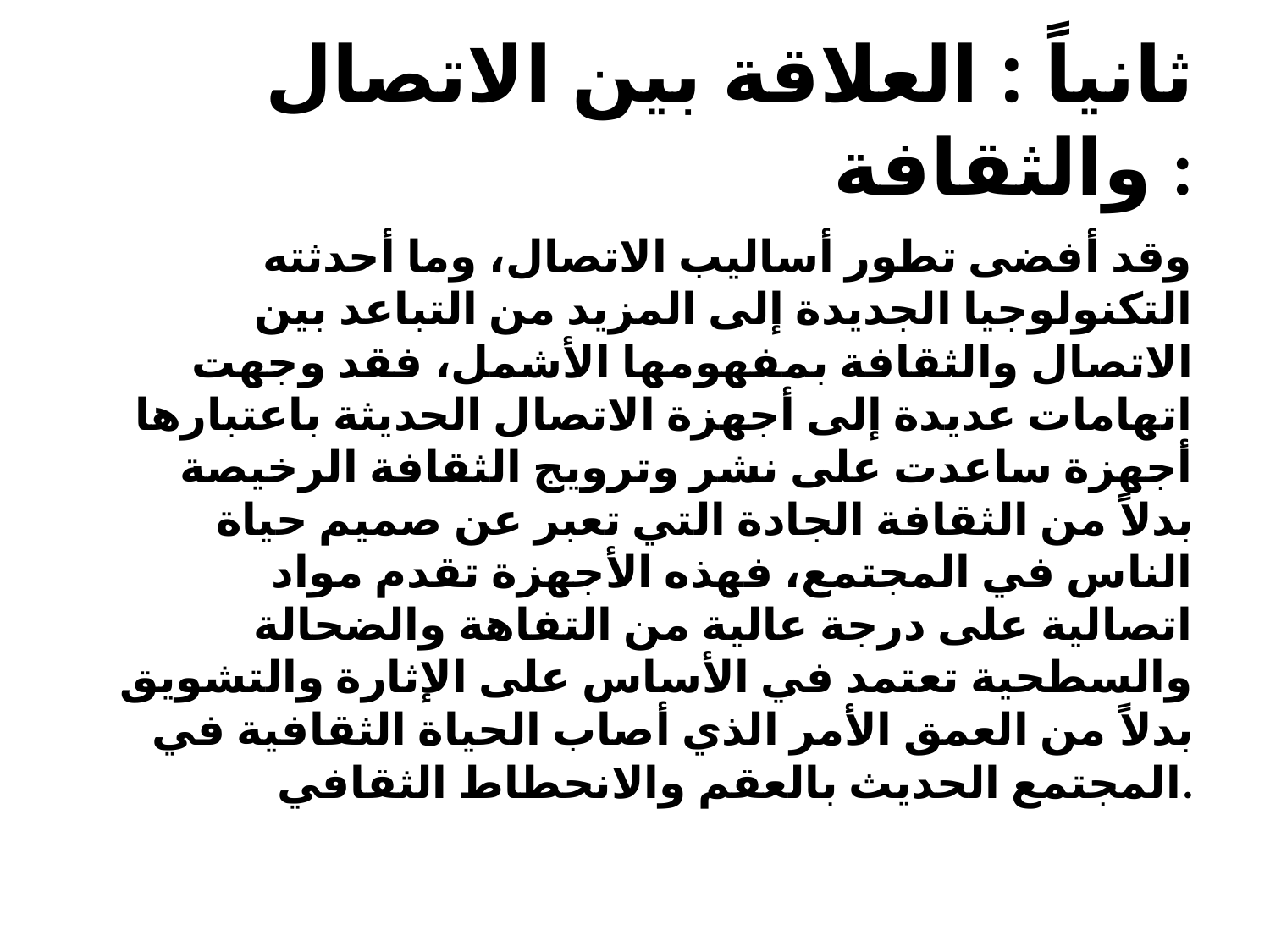

# ثانياً : العلاقة بين الاتصال والثقافة :
وقد أفضى تطور أساليب الاتصال، وما أحدثته التكنولوجيا الجديدة إلى المزيد من التباعد بين الاتصال والثقافة بمفهومها الأشمل، فقد وجهت اتهامات عديدة إلى أجهزة الاتصال الحديثة باعتبارها أجهزة ساعدت على نشر وترويج الثقافة الرخيصة بدلاً من الثقافة الجادة التي تعبر عن صميم حياة الناس في المجتمع، فهذه الأجهزة تقدم مواد اتصالية على درجة عالية من التفاهة والضحالة والسطحية تعتمد في الأساس على الإثارة والتشويق بدلاً من العمق الأمر الذي أصاب الحياة الثقافية في المجتمع الحديث بالعقم والانحطاط الثقافي.